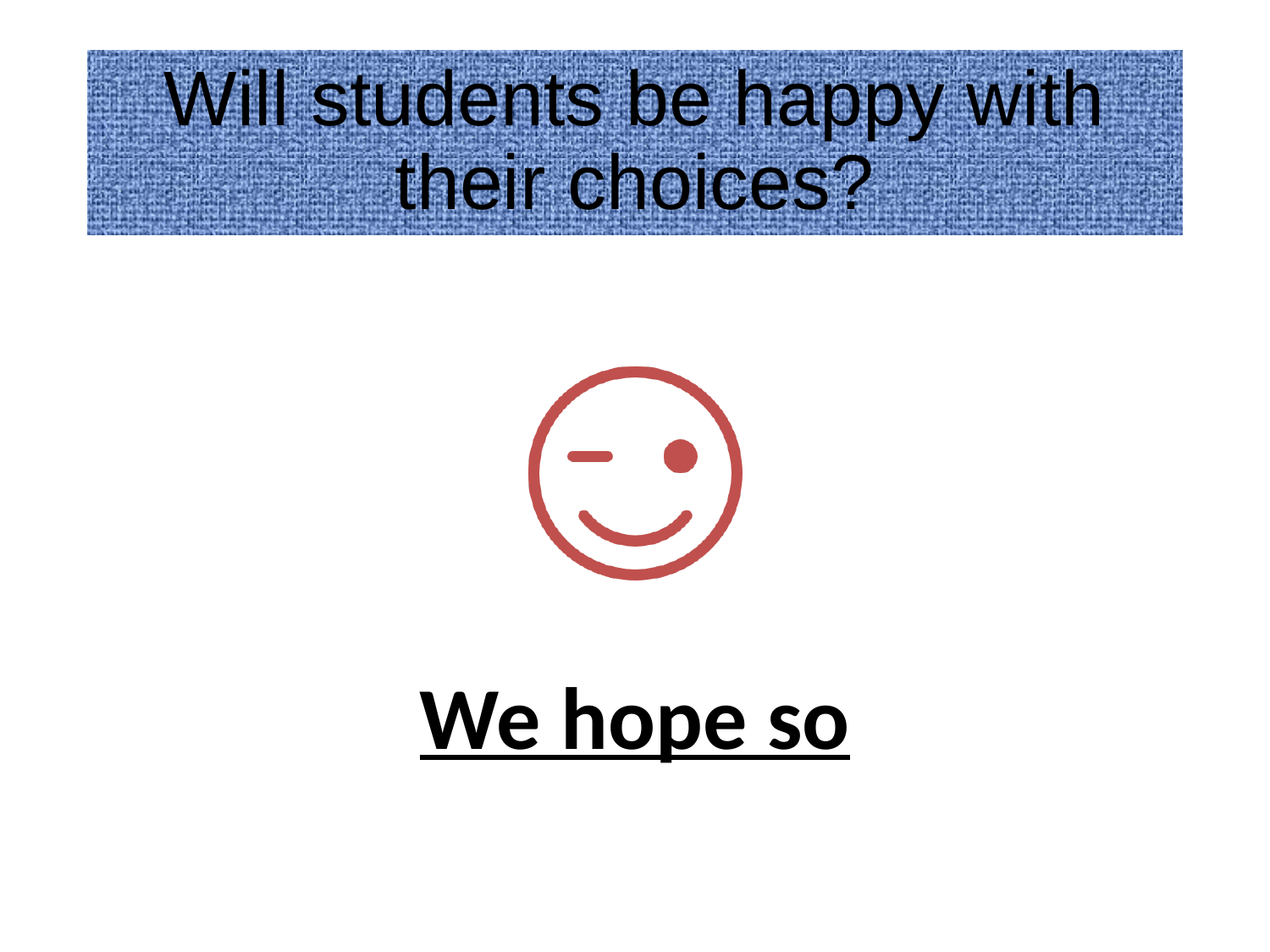

# Will students be happy with their choices?

We hope so